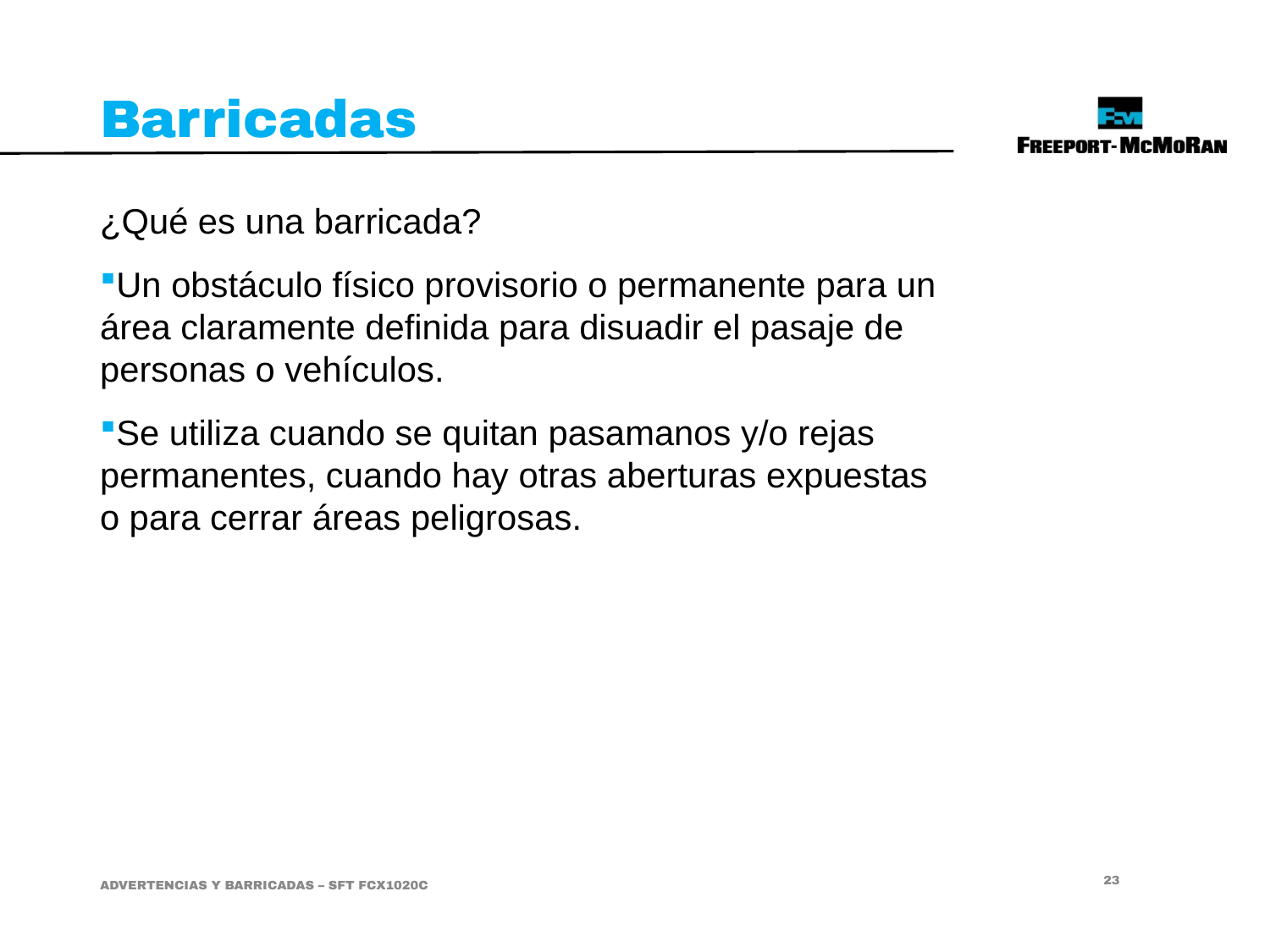

Barricadas
¿Qué es una barricada?
Un obstáculo físico provisorio o permanente para un área claramente definida para disuadir el pasaje de personas o vehículos.
Se utiliza cuando se quitan pasamanos y/o rejas permanentes, cuando hay otras aberturas expuestas o para cerrar áreas peligrosas.
23
ADVERTENCIAS Y BARRICADAS – SFT FCX1020C